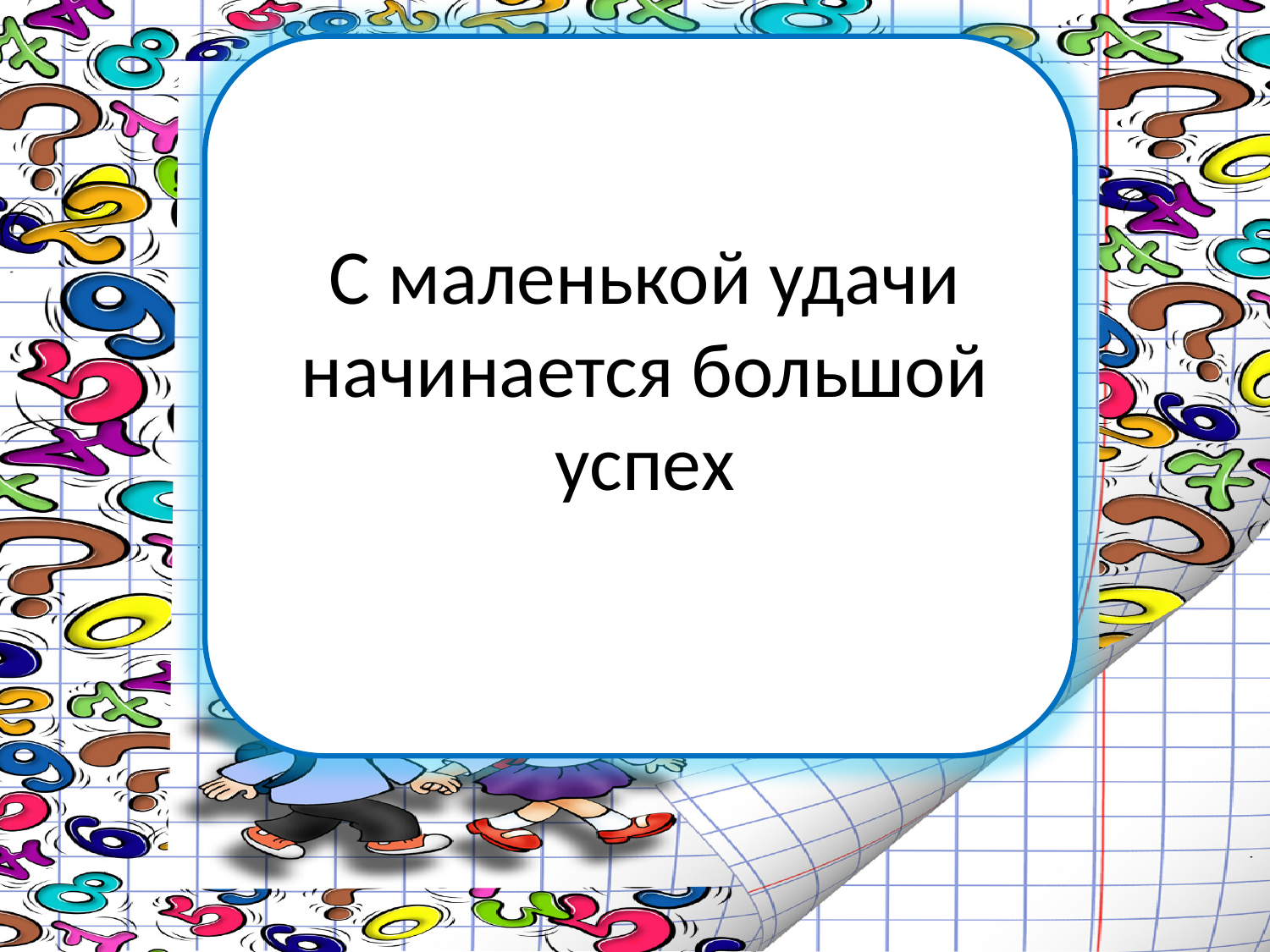

# С маленькой удачи начинается большой успех